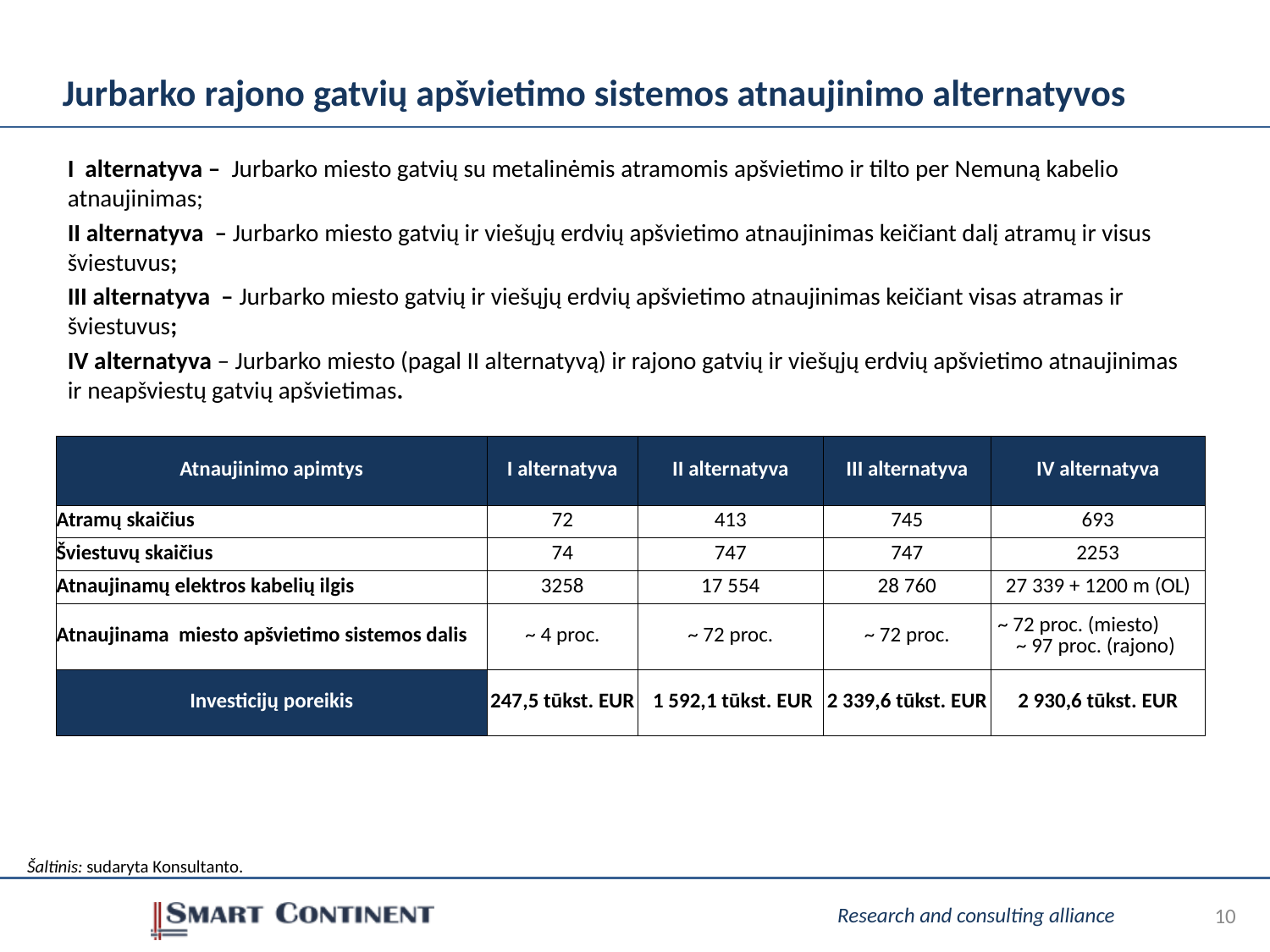

# Jurbarko rajono gatvių apšvietimo sistemos atnaujinimo alternatyvos
I  alternatyva –  Jurbarko miesto gatvių su metalinėmis atramomis apšvietimo ir tilto per Nemuną kabelio atnaujinimas;
II alternatyva  – Jurbarko miesto gatvių ir viešųjų erdvių apšvietimo atnaujinimas keičiant dalį atramų ir visus šviestuvus;
III alternatyva  – Jurbarko miesto gatvių ir viešųjų erdvių apšvietimo atnaujinimas keičiant visas atramas ir šviestuvus;
IV alternatyva – Jurbarko miesto (pagal II alternatyvą) ir rajono gatvių ir viešųjų erdvių apšvietimo atnaujinimas ir neapšviestų gatvių apšvietimas.

| Atnaujinimo apimtys | I alternatyva | II alternatyva | III alternatyva | IV alternatyva |
| --- | --- | --- | --- | --- |
| Atramų skaičius | 72 | 413 | 745 | 693 |
| Šviestuvų skaičius | 74 | 747 | 747 | 2253 |
| Atnaujinamų elektros kabelių ilgis | 3258 | 17 554 | 28 760 | 27 339 + 1200 m (OL) |
| Atnaujinama miesto apšvietimo sistemos dalis | ~ 4 proc. | ~ 72 proc. | ~ 72 proc. | ~ 72 proc. (miesto) ~ 97 proc. (rajono) |
| Investicijų poreikis | 247,5 tūkst. EUR | 1 592,1 tūkst. EUR | 2 339,6 tūkst. EUR | 2 930,6 tūkst. EUR |
Šaltinis: sudaryta Konsultanto.